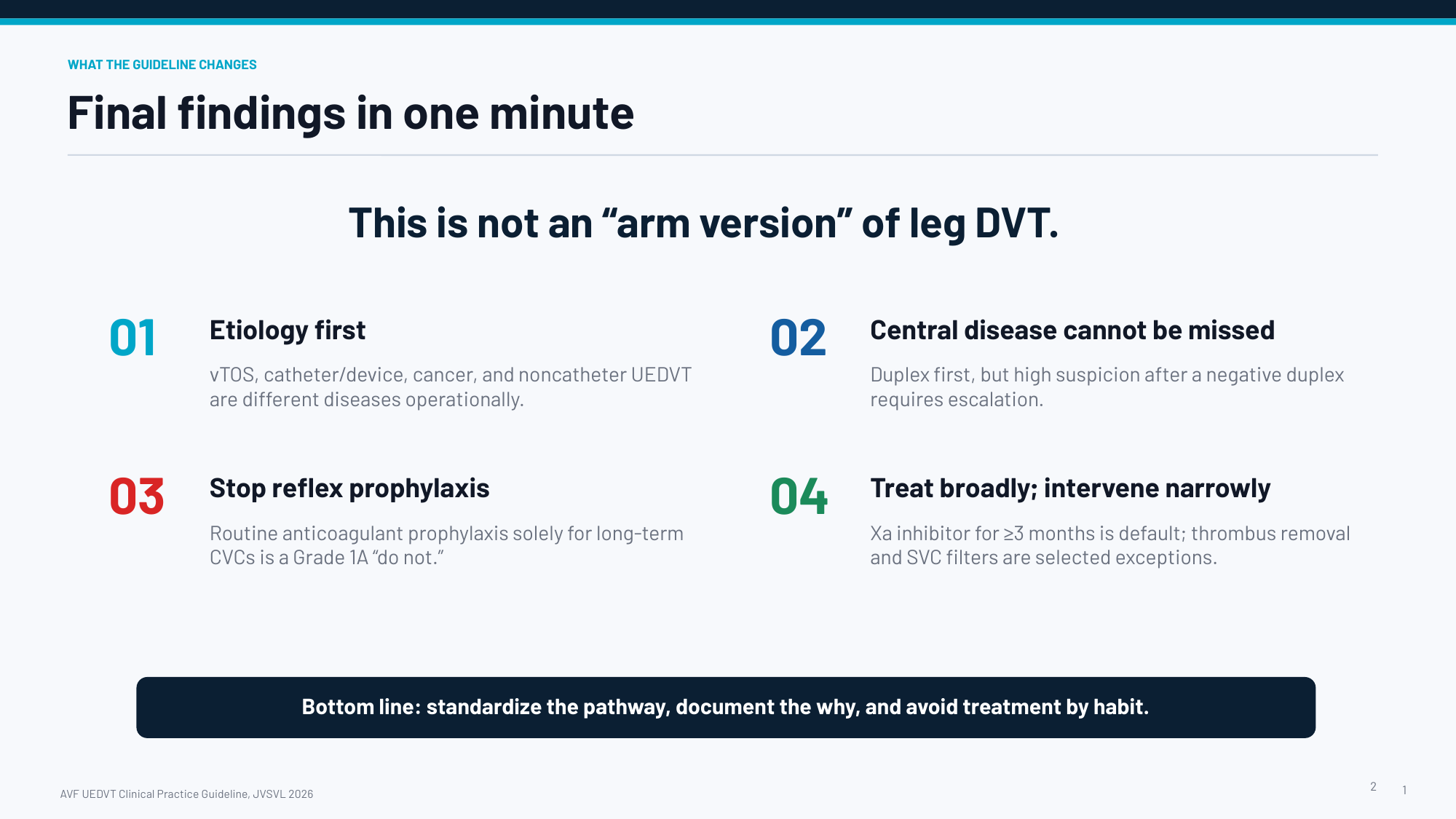

WHAT THE GUIDELINE CHANGES
Final findings in one minute

This is not an “arm version” of leg DVT.
01
02
Etiology first
Central disease cannot be missed
vTOS, catheter/device, cancer, and noncatheter UEDVT are different diseases operationally.
Duplex first, but high suspicion after a negative duplex requires escalation.
03
04
Stop reflex prophylaxis
Treat broadly; intervene narrowly
Routine anticoagulant prophylaxis solely for long-term CVCs is a Grade 1A “do not.”
Xa inhibitor for ≥3 months is default; thrombus removal and SVC filters are selected exceptions.

Bottom line: standardize the pathway, document the why, and avoid treatment by habit.
2
1
AVF UEDVT Clinical Practice Guideline, JVSVL 2026